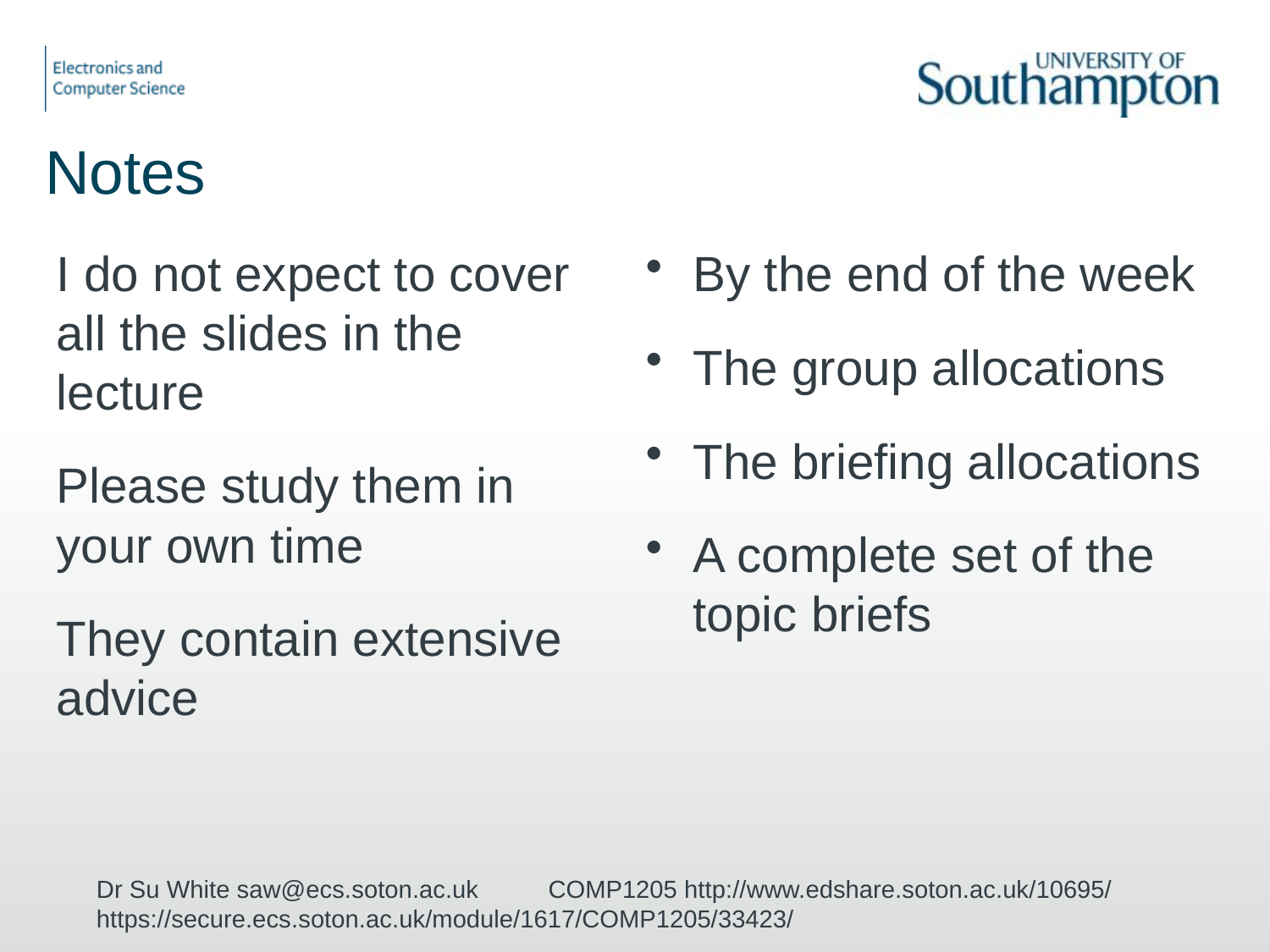

# Notes
I do not expect to cover all the slides in the lecture
Please study them in your own time
They contain extensive advice
By the end of the week
The group allocations
The briefing allocations
A complete set of the topic briefs

Dr Su White saw@ecs.soton.ac.uk          COMP1205 http://www.edshare.soton.ac.uk/10695/  https://secure.ecs.soton.ac.uk/module/1617/COMP1205/33423/